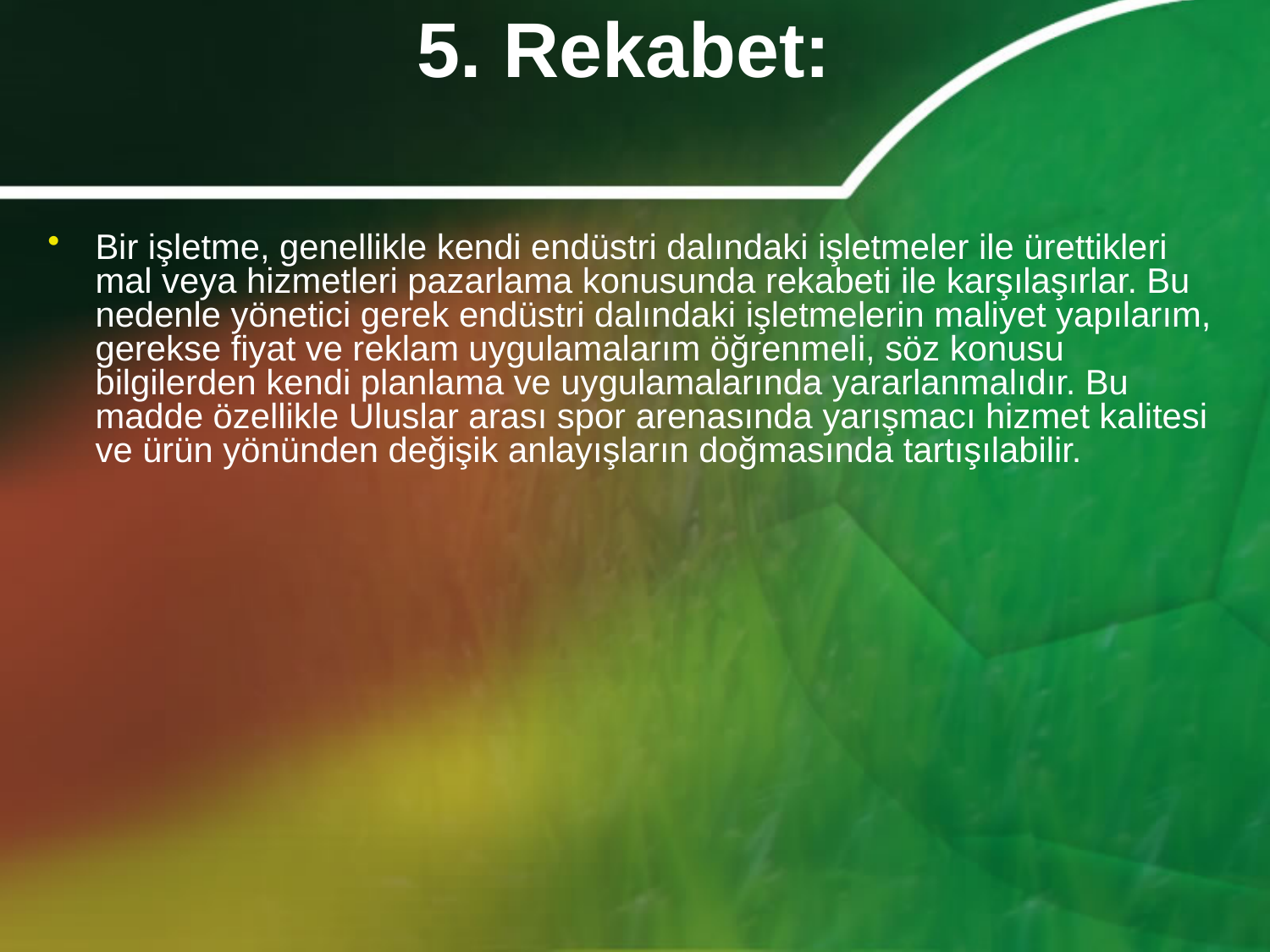

# 5. Rekabet:
Bir işletme, genellikle kendi endüstri dalındaki işletmeler ile ürettikleri mal veya hizmetleri pazarlama konusunda rekabeti ile karşılaşırlar. Bu nedenle yönetici gerek endüstri dalındaki işletmelerin maliyet yapılarım, gerekse fiyat ve reklam uygulamalarım öğrenmeli, söz konusu bilgilerden kendi planlama ve uygulamalarında yararlanmalıdır. Bu madde özellikle Uluslar arası spor arenasında yarışmacı hizmet kalitesi ve ürün yönünden değişik anlayışların doğmasında tartışılabilir.